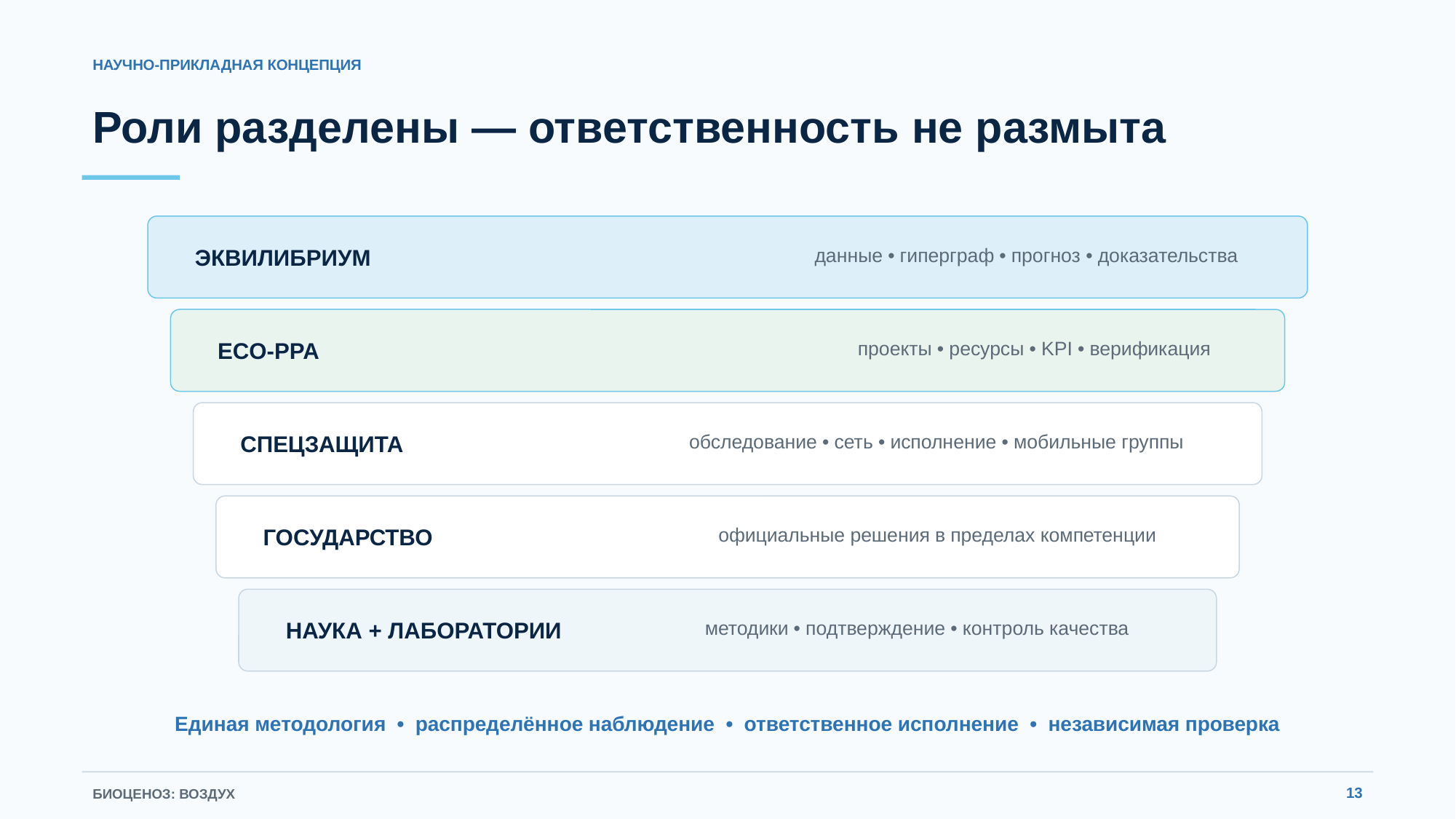

НАУЧНО-ПРИКЛАДНАЯ КОНЦЕПЦИЯ
Роли разделены — ответственность не размыта

ЭКВИЛИБРИУМ
данные • гиперграф • прогноз • доказательства

ECO-PPA
проекты • ресурсы • KPI • верификация

СПЕЦЗАЩИТА
обследование • сеть • исполнение • мобильные группы

ГОСУДАРСТВО
официальные решения в пределах компетенции

НАУКА + ЛАБОРАТОРИИ
методики • подтверждение • контроль качества
Единая методология  •  распределённое наблюдение  •  ответственное исполнение  •  независимая проверка

13
БИОЦЕНОЗ: ВОЗДУХ